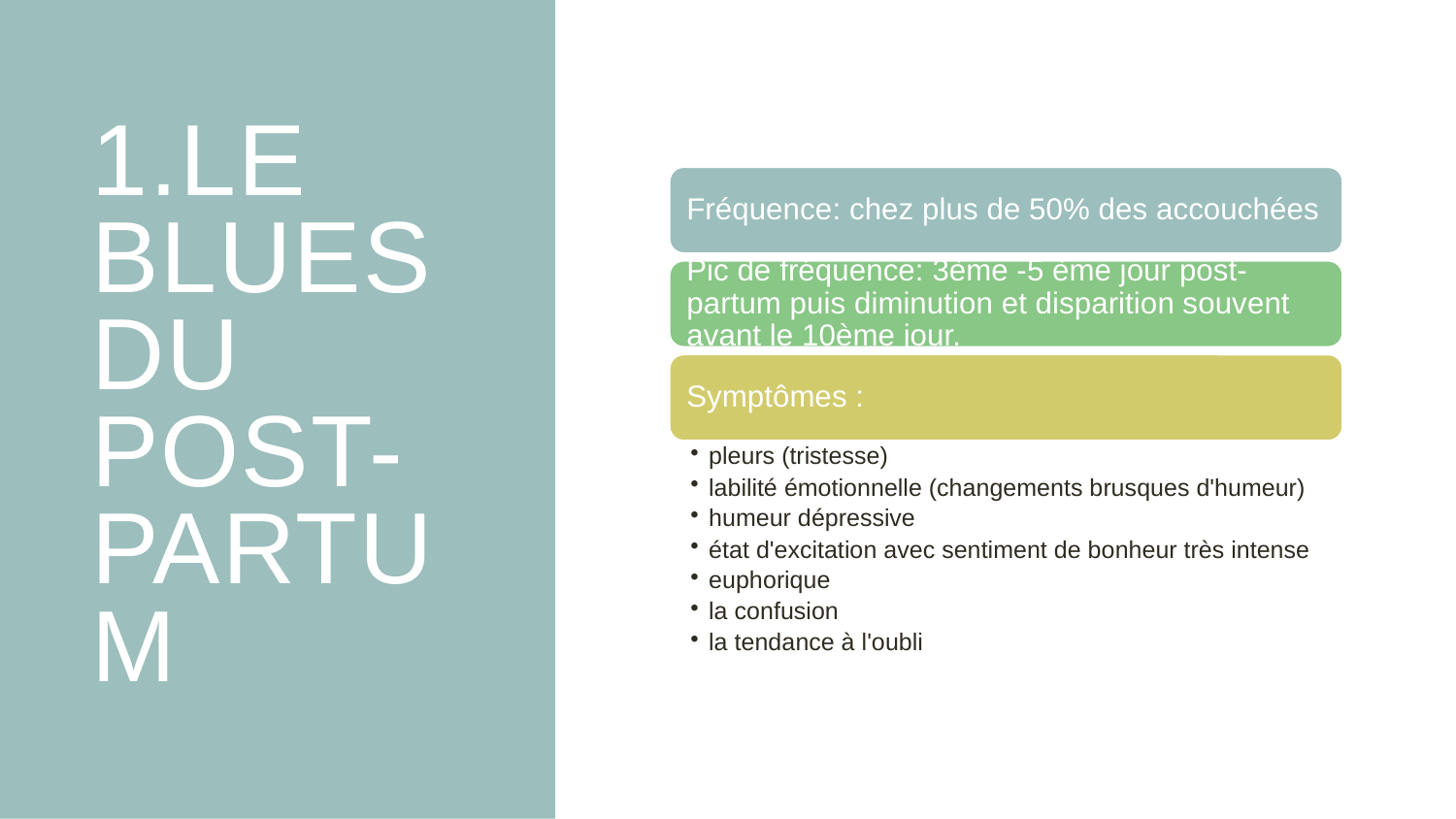

# 1.Le blues du post-partum
Fréquence: chez plus de 50% des accouchées
Pic de fréquence: 3ème -5 ème jour post-partum puis diminution et disparition souvent avant le 10ème jour.
Symptômes :
pleurs (tristesse)
labilité émotionnelle (changements brusques d'humeur)
humeur dépressive
état d'excitation avec sentiment de bonheur très intense
euphorique
la confusion
la tendance à l'oubli